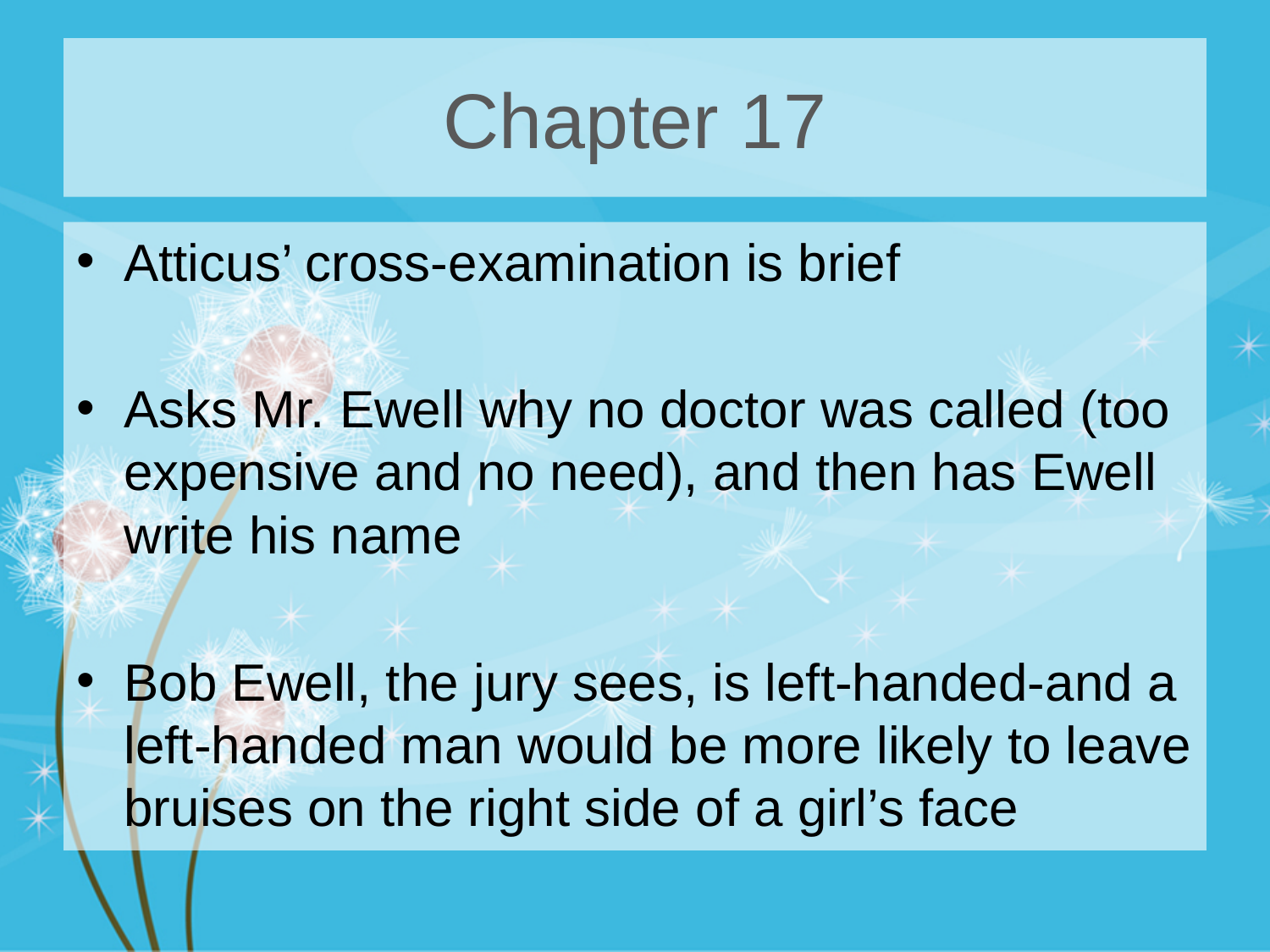

# Chapter 17
Atticus’ cross-examination is brief

Asks Mr. Ewell why no doctor was called (too expensive and no need), and then has Ewell write his name

Bob Ewell, the jury sees, is left-handed-and a left-handed man would be more likely to leave bruises on the right side of a girl’s face